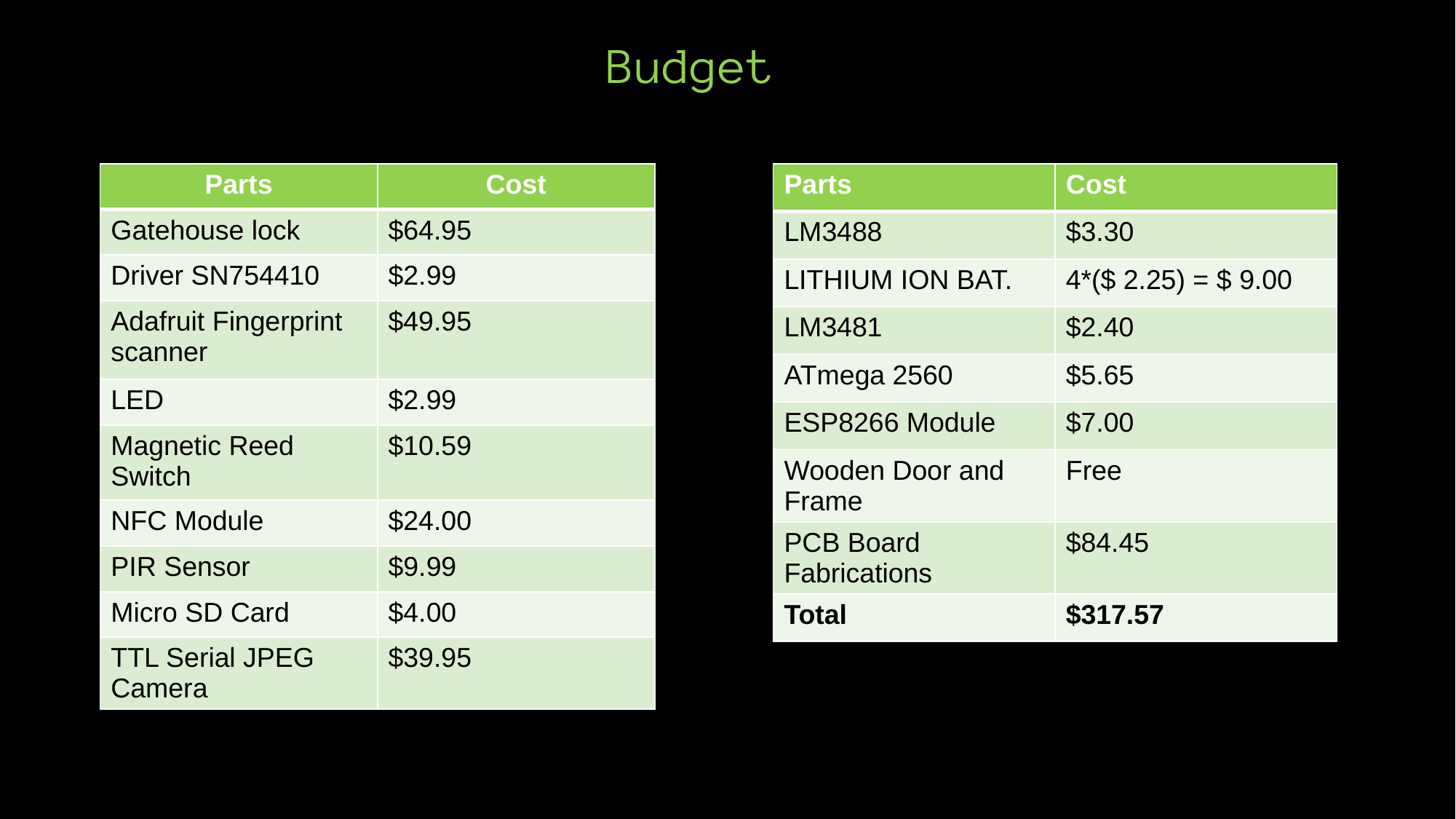

# Budget
| Parts | Cost |
| --- | --- |
| Gatehouse lock | $64.95 |
| Driver SN754410 | $2.99 |
| Adafruit Fingerprint scanner | $49.95 |
| LED | $2.99 |
| Magnetic Reed Switch | $10.59 |
| NFC Module | $24.00 |
| PIR Sensor | $9.99 |
| Micro SD Card | $4.00 |
| TTL Serial JPEG Camera | $39.95 |
| Parts | Cost |
| --- | --- |
| LM3488 | $3.30 |
| LITHIUM ION BAT. | 4\*($ 2.25) = $ 9.00 |
| LM3481 | $2.40 |
| ATmega 2560 | $5.65 |
| ESP8266 Module | $7.00 |
| Wooden Door and Frame | Free |
| PCB Board Fabrications | $84.45 |
| Total | $317.57 |